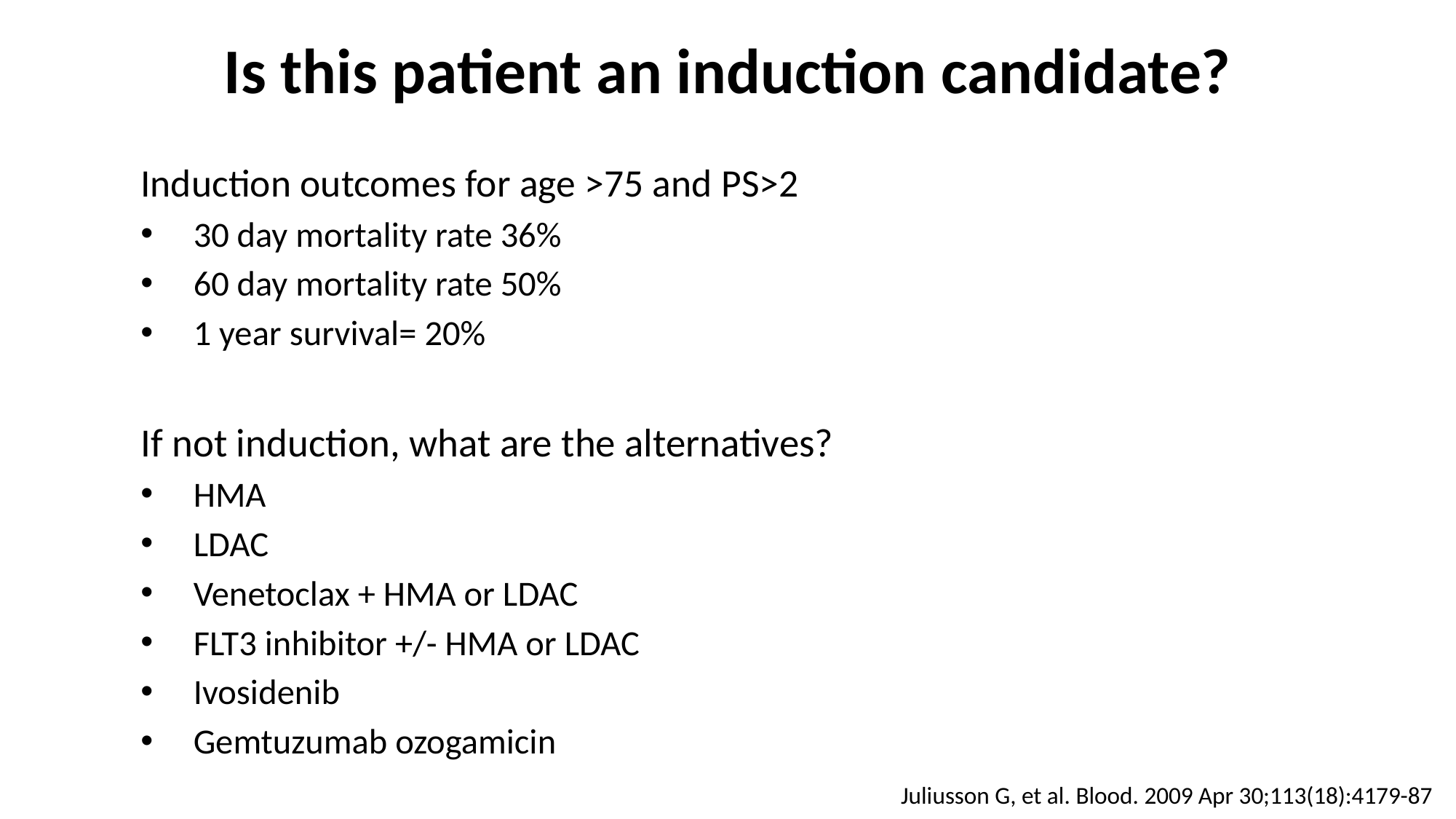

# Is this patient an induction candidate?
Induction outcomes for age >75 and PS>2
30 day mortality rate 36%
60 day mortality rate 50%
1 year survival= 20%

If not induction, what are the alternatives?
HMA
LDAC
Venetoclax + HMA or LDAC
FLT3 inhibitor +/- HMA or LDAC
Ivosidenib
Gemtuzumab ozogamicin

Juliusson G, et al. Blood. 2009 Apr 30;113(18):4179-87